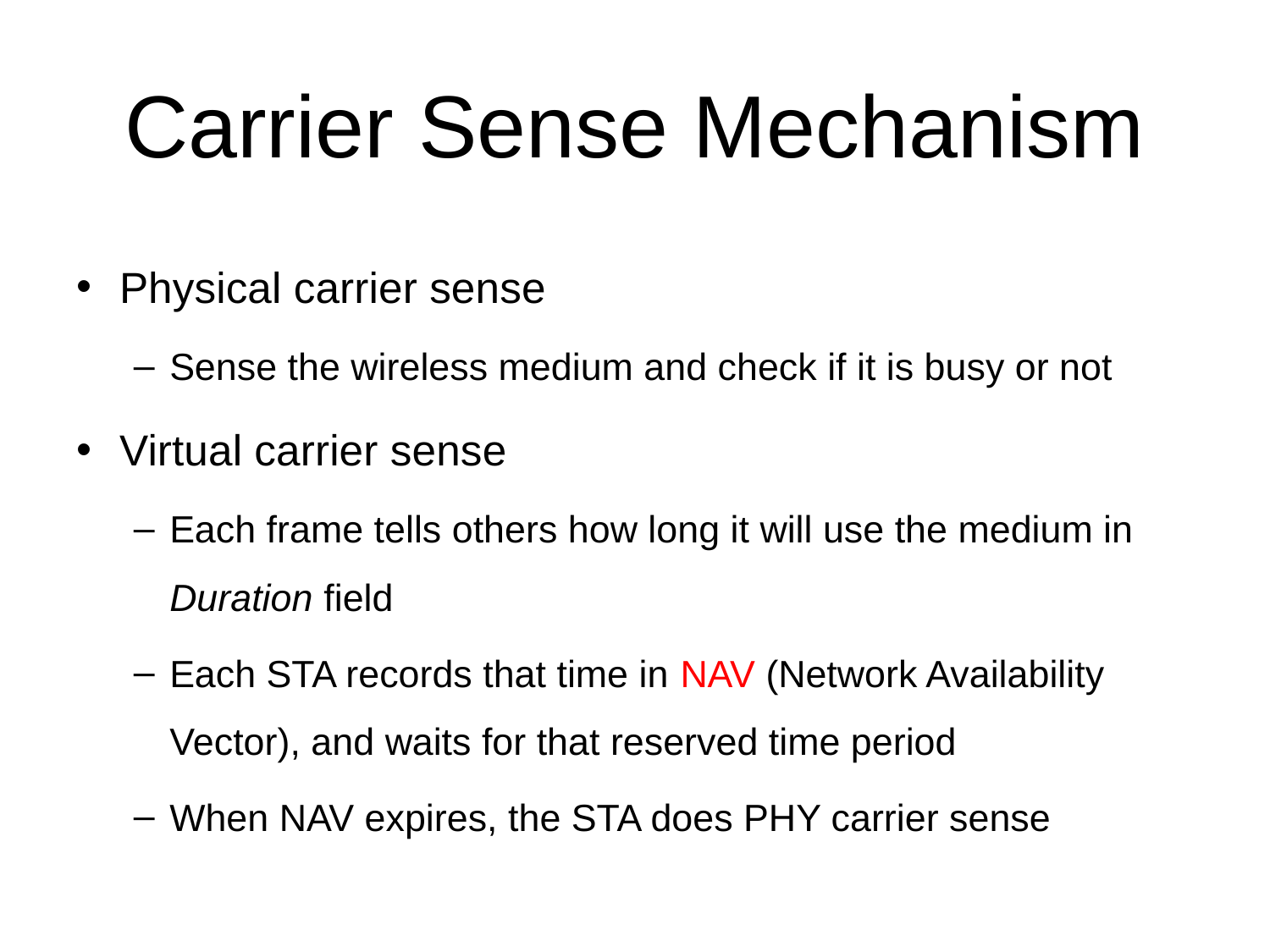

# Carrier Sense Mechanism
Physical carrier sense
Sense the wireless medium and check if it is busy or not
Virtual carrier sense
Each frame tells others how long it will use the medium in Duration field
Each STA records that time in NAV (Network Availability Vector), and waits for that reserved time period
When NAV expires, the STA does PHY carrier sense